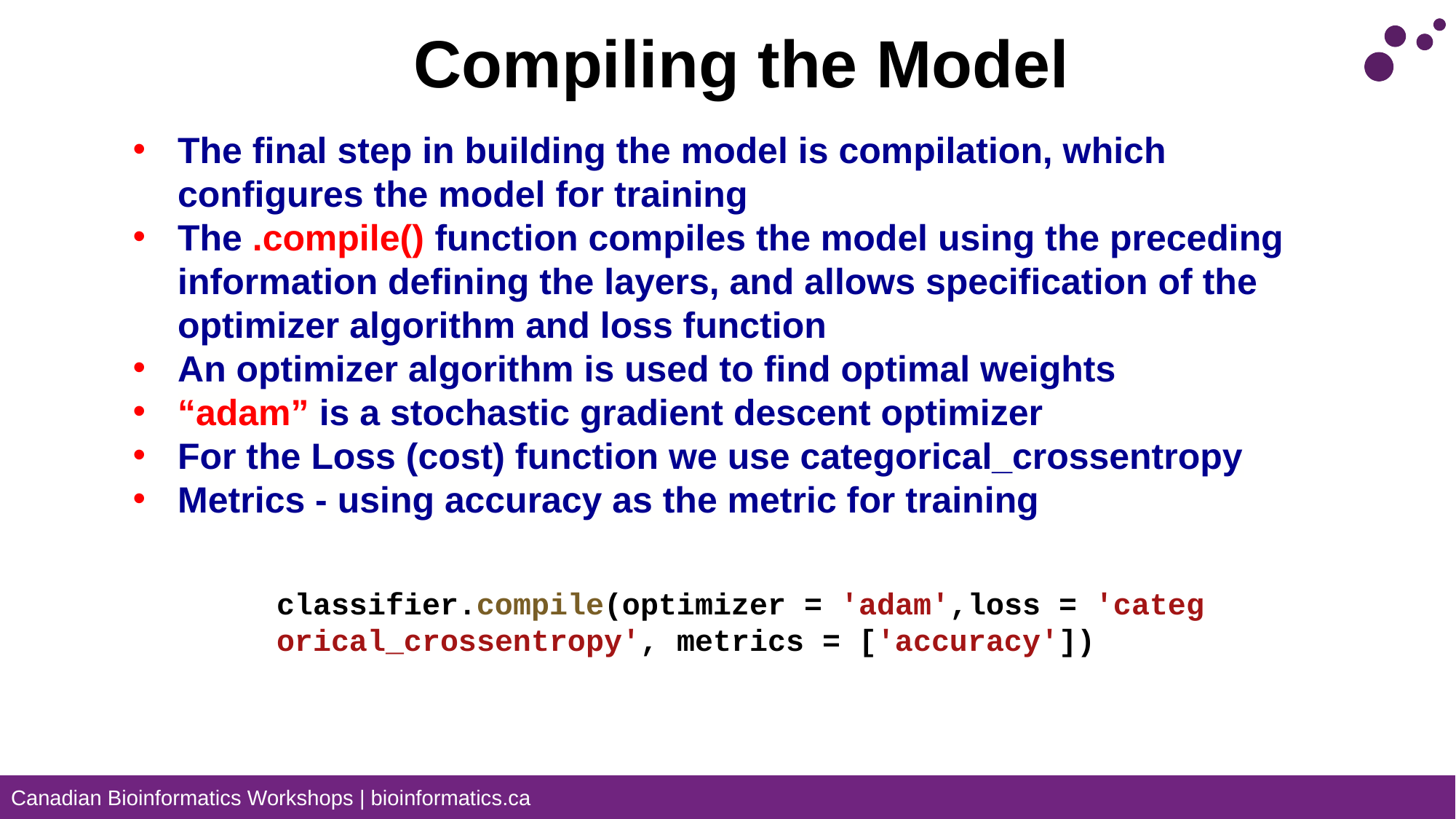

# Compiling the Model
The final step in building the model is compilation, which configures the model for training
The .compile() function compiles the model using the preceding information defining the layers, and allows specification of the optimizer algorithm and loss function
An optimizer algorithm is used to find optimal weights
“adam” is a stochastic gradient descent optimizer
For the Loss (cost) function we use categorical_crossentropy
Metrics - using accuracy as the metric for training
classifier.compile(optimizer = 'adam',loss = 'categorical_crossentropy', metrics = ['accuracy'])